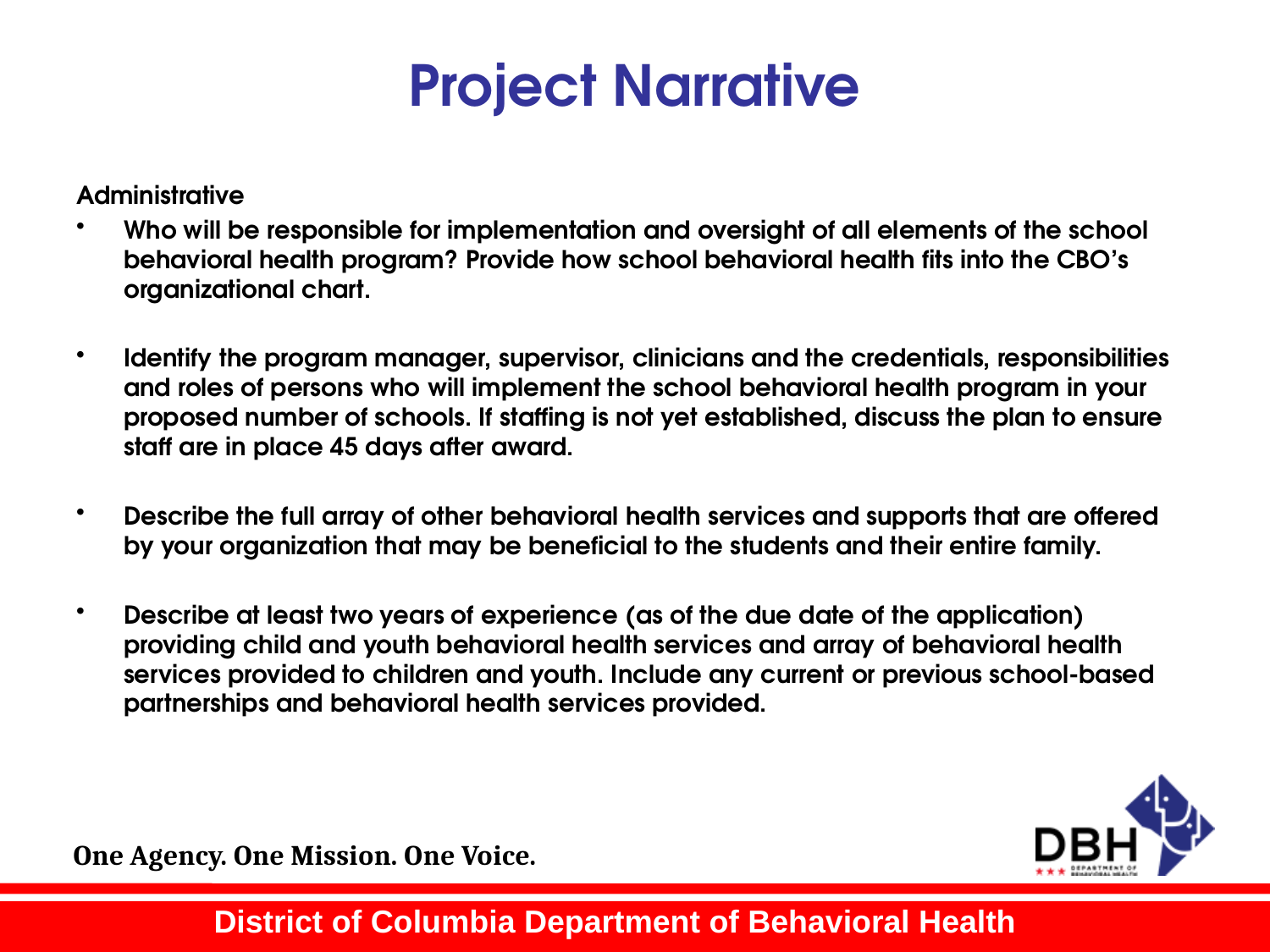

# Project Narrative
Administrative
Who will be responsible for implementation and oversight of all elements of the school behavioral health program? Provide how school behavioral health fits into the CBO’s organizational chart.

Identify the program manager, supervisor, clinicians and the credentials, responsibilities and roles of persons who will implement the school behavioral health program in your proposed number of schools. If staffing is not yet established, discuss the plan to ensure staff are in place 45 days after award.

Describe the full array of other behavioral health services and supports that are offered by your organization that may be beneficial to the students and their entire family.

Describe at least two years of experience (as of the due date of the application) providing child and youth behavioral health services and array of behavioral health services provided to children and youth. Include any current or previous school-based partnerships and behavioral health services provided.